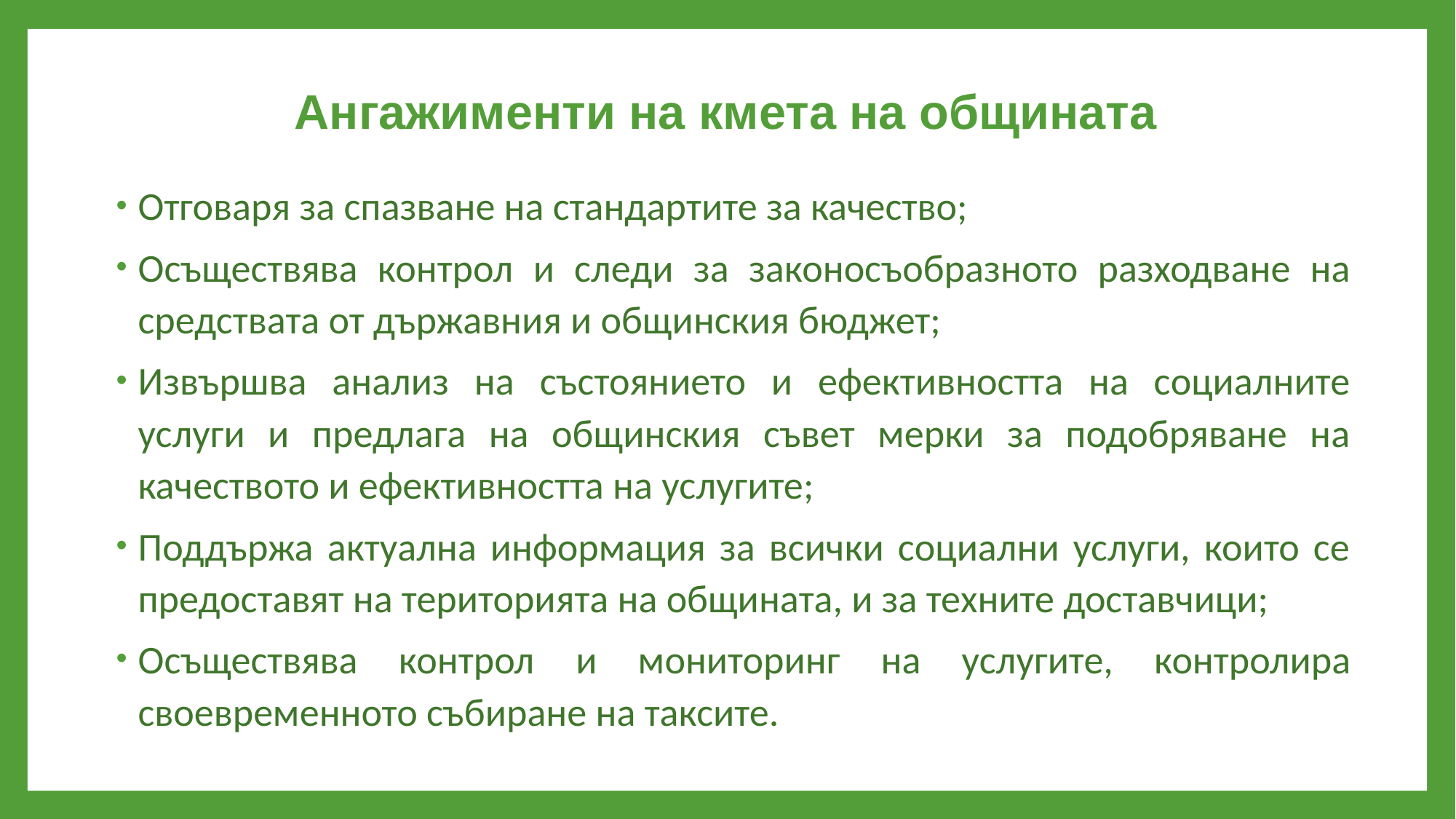

# Ангажименти на кмета на общината
Отговаря за спазване на стандартите за качество;
Осъществява контрол и следи за законосъобразното разходване на средствата от държавния и общинския бюджет;
Извършва анализ на състоянието и ефективността на социалните услуги и предлага на общинския съвет мерки за подобряване на качеството и ефективността на услугите;
Поддържа актуална информация за всички социални услуги, които се предоставят на територията на общината, и за техните доставчици;
Осъществява контрол и мониторинг на услугите, контролира своевременното събиране на таксите.